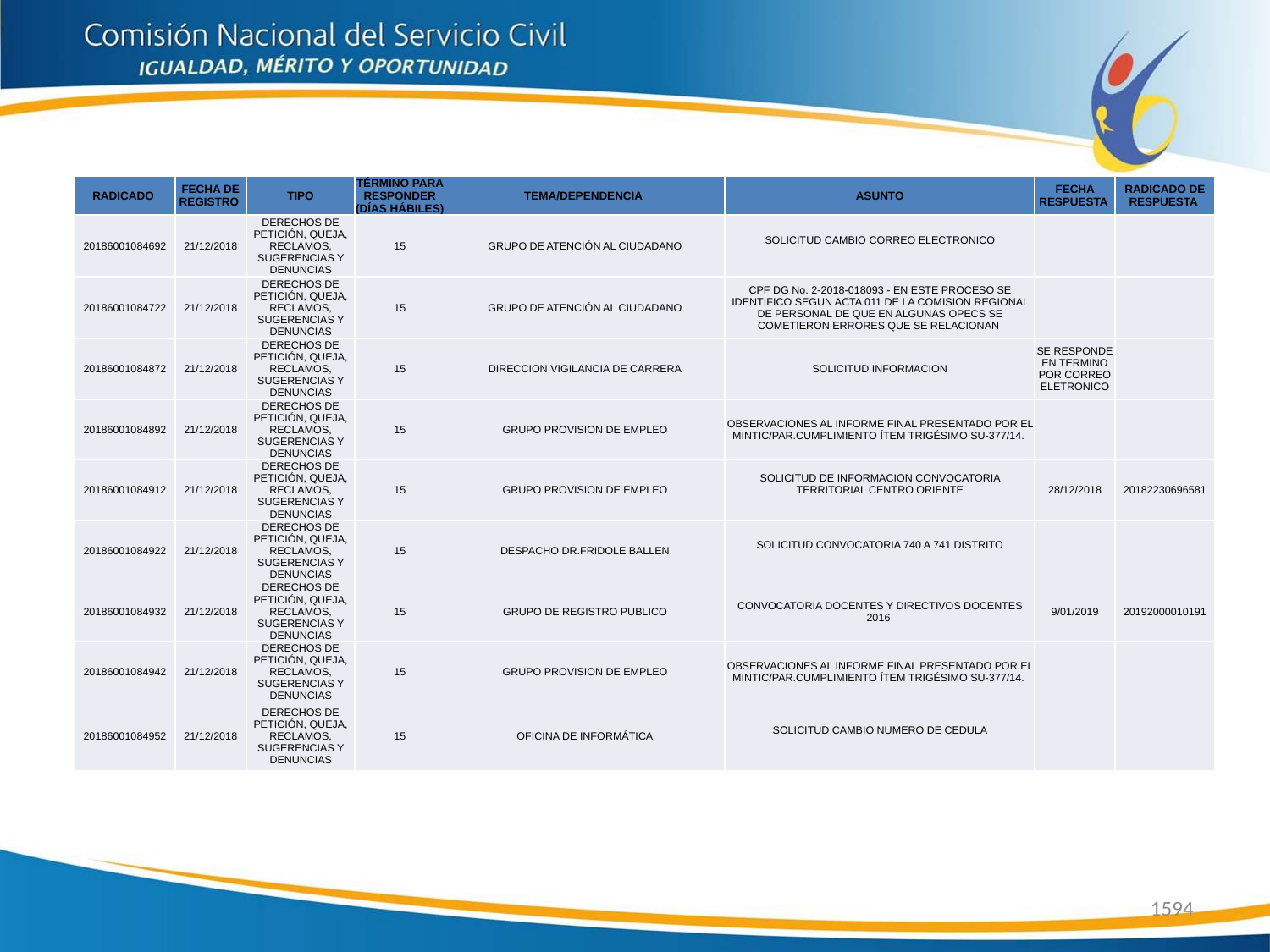

| RADICADO | FECHA DE REGISTRO | TIPO | TÉRMINO PARA RESPONDER (DÍAS HÁBILES) | TEMA/DEPENDENCIA | ASUNTO | FECHA RESPUESTA | RADICADO DE RESPUESTA |
| --- | --- | --- | --- | --- | --- | --- | --- |
| 20186001084692 | 21/12/2018 | DERECHOS DE PETICIÓN, QUEJA, RECLAMOS, SUGERENCIAS Y DENUNCIAS | 15 | GRUPO DE ATENCIÓN AL CIUDADANO | SOLICITUD CAMBIO CORREO ELECTRONICO |  |  |
| 20186001084722 | 21/12/2018 | DERECHOS DE PETICIÓN, QUEJA, RECLAMOS, SUGERENCIAS Y DENUNCIAS | 15 | GRUPO DE ATENCIÓN AL CIUDADANO | CPF DG No. 2-2018-018093 - EN ESTE PROCESO SE IDENTIFICO SEGUN ACTA 011 DE LA COMISION REGIONAL DE PERSONAL DE QUE EN ALGUNAS OPECS SE COMETIERON ERRORES QUE SE RELACIONAN |  |  |
| 20186001084872 | 21/12/2018 | DERECHOS DE PETICIÓN, QUEJA, RECLAMOS, SUGERENCIAS Y DENUNCIAS | 15 | DIRECCION VIGILANCIA DE CARRERA | SOLICITUD INFORMACION | SE RESPONDE EN TERMINO POR CORREO ELETRONICO |  |
| 20186001084892 | 21/12/2018 | DERECHOS DE PETICIÓN, QUEJA, RECLAMOS, SUGERENCIAS Y DENUNCIAS | 15 | GRUPO PROVISION DE EMPLEO | OBSERVACIONES AL INFORME FINAL PRESENTADO POR EL MINTIC/PAR.CUMPLIMIENTO ÍTEM TRIGÉSIMO SU-377/14. |  |  |
| 20186001084912 | 21/12/2018 | DERECHOS DE PETICIÓN, QUEJA, RECLAMOS, SUGERENCIAS Y DENUNCIAS | 15 | GRUPO PROVISION DE EMPLEO | SOLICITUD DE INFORMACION CONVOCATORIA TERRITORIAL CENTRO ORIENTE | 28/12/2018 | 20182230696581 |
| 20186001084922 | 21/12/2018 | DERECHOS DE PETICIÓN, QUEJA, RECLAMOS, SUGERENCIAS Y DENUNCIAS | 15 | DESPACHO DR.FRIDOLE BALLEN | SOLICITUD CONVOCATORIA 740 A 741 DISTRITO |  |  |
| 20186001084932 | 21/12/2018 | DERECHOS DE PETICIÓN, QUEJA, RECLAMOS, SUGERENCIAS Y DENUNCIAS | 15 | GRUPO DE REGISTRO PUBLICO | CONVOCATORIA DOCENTES Y DIRECTIVOS DOCENTES 2016 | 9/01/2019 | 20192000010191 |
| 20186001084942 | 21/12/2018 | DERECHOS DE PETICIÓN, QUEJA, RECLAMOS, SUGERENCIAS Y DENUNCIAS | 15 | GRUPO PROVISION DE EMPLEO | OBSERVACIONES AL INFORME FINAL PRESENTADO POR EL MINTIC/PAR.CUMPLIMIENTO ÍTEM TRIGÉSIMO SU-377/14. |  |  |
| 20186001084952 | 21/12/2018 | DERECHOS DE PETICIÓN, QUEJA, RECLAMOS, SUGERENCIAS Y DENUNCIAS | 15 | OFICINA DE INFORMÁTICA | SOLICITUD CAMBIO NUMERO DE CEDULA |  |  |
1594